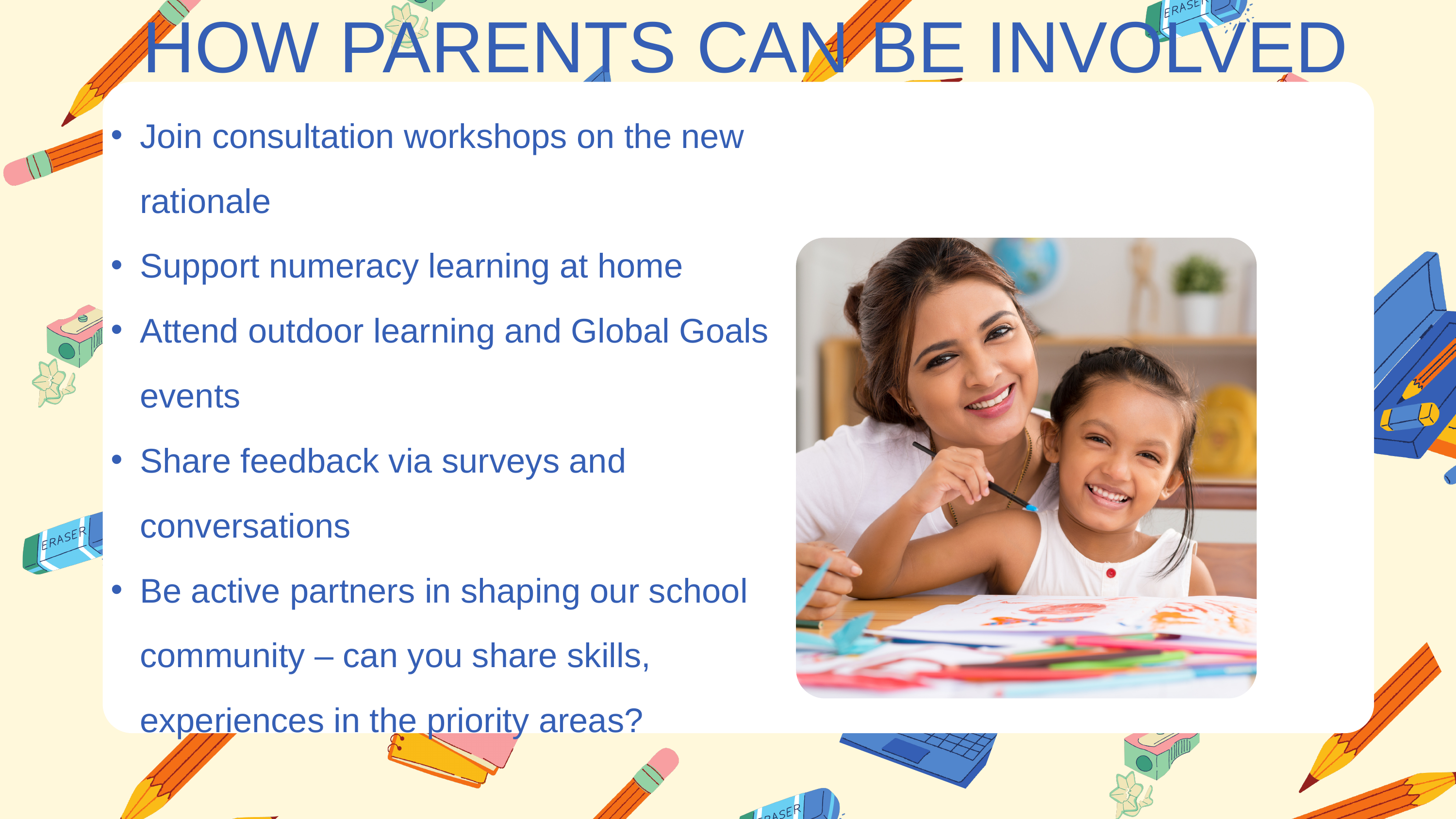

HOW PARENTS CAN BE INVOLVED

Join consultation workshops on the new rationale
Support numeracy learning at home
Attend outdoor learning and Global Goals events
Share feedback via surveys and conversations
Be active partners in shaping our school community – can you share skills, experiences in the priority areas?